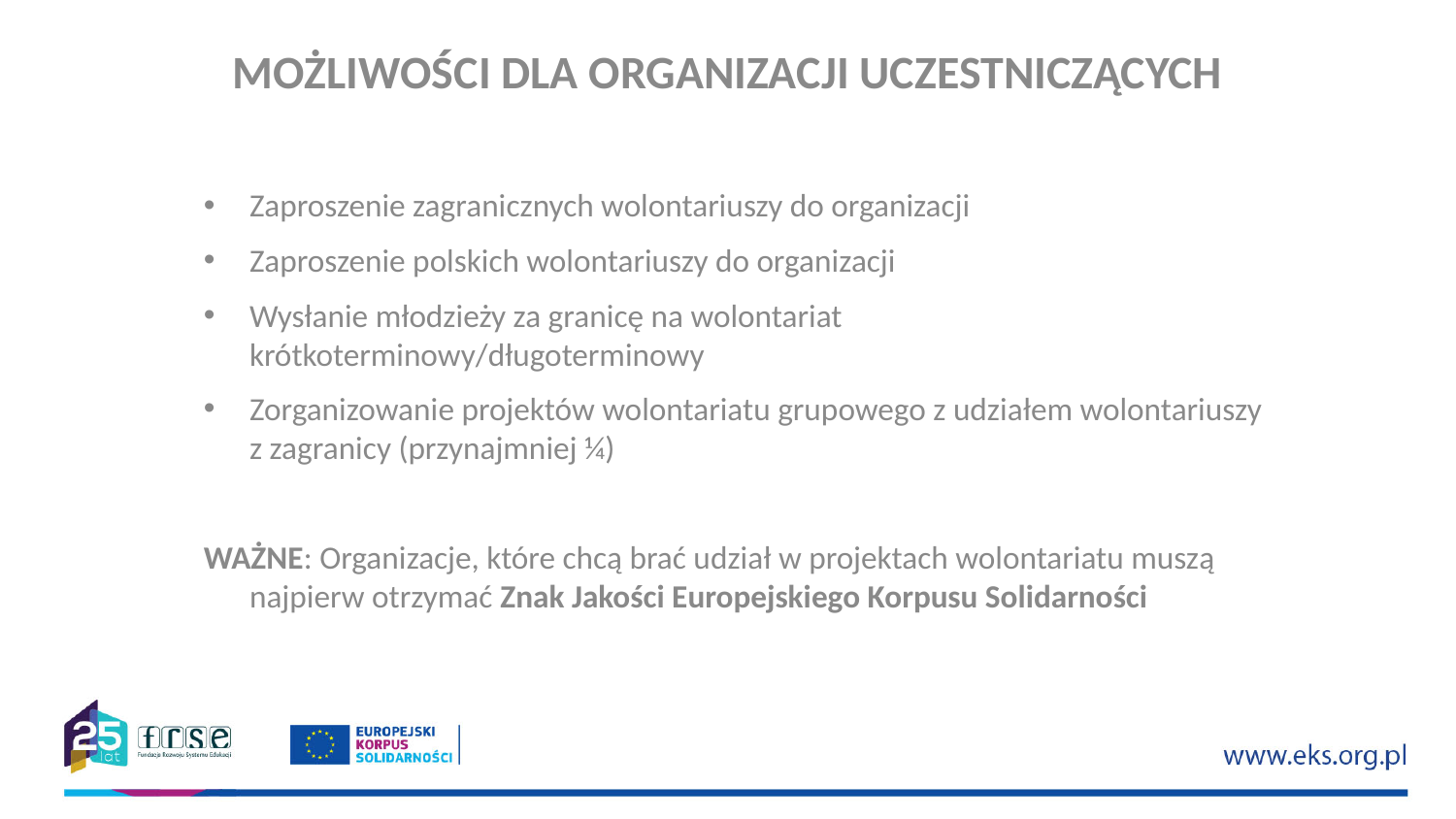

# MOŻLIWOŚCI DLA ORGANIZACJI UCZESTNICZĄCYCH

Zaproszenie zagranicznych wolontariuszy do organizacji
Zaproszenie polskich wolontariuszy do organizacji
Wysłanie młodzieży za granicę na wolontariat krótkoterminowy/długoterminowy
Zorganizowanie projektów wolontariatu grupowego z udziałem wolontariuszy z zagranicy (przynajmniej ¼)

WAŻNE: Organizacje, które chcą brać udział w projektach wolontariatu muszą najpierw otrzymać Znak Jakości Europejskiego Korpusu Solidarności